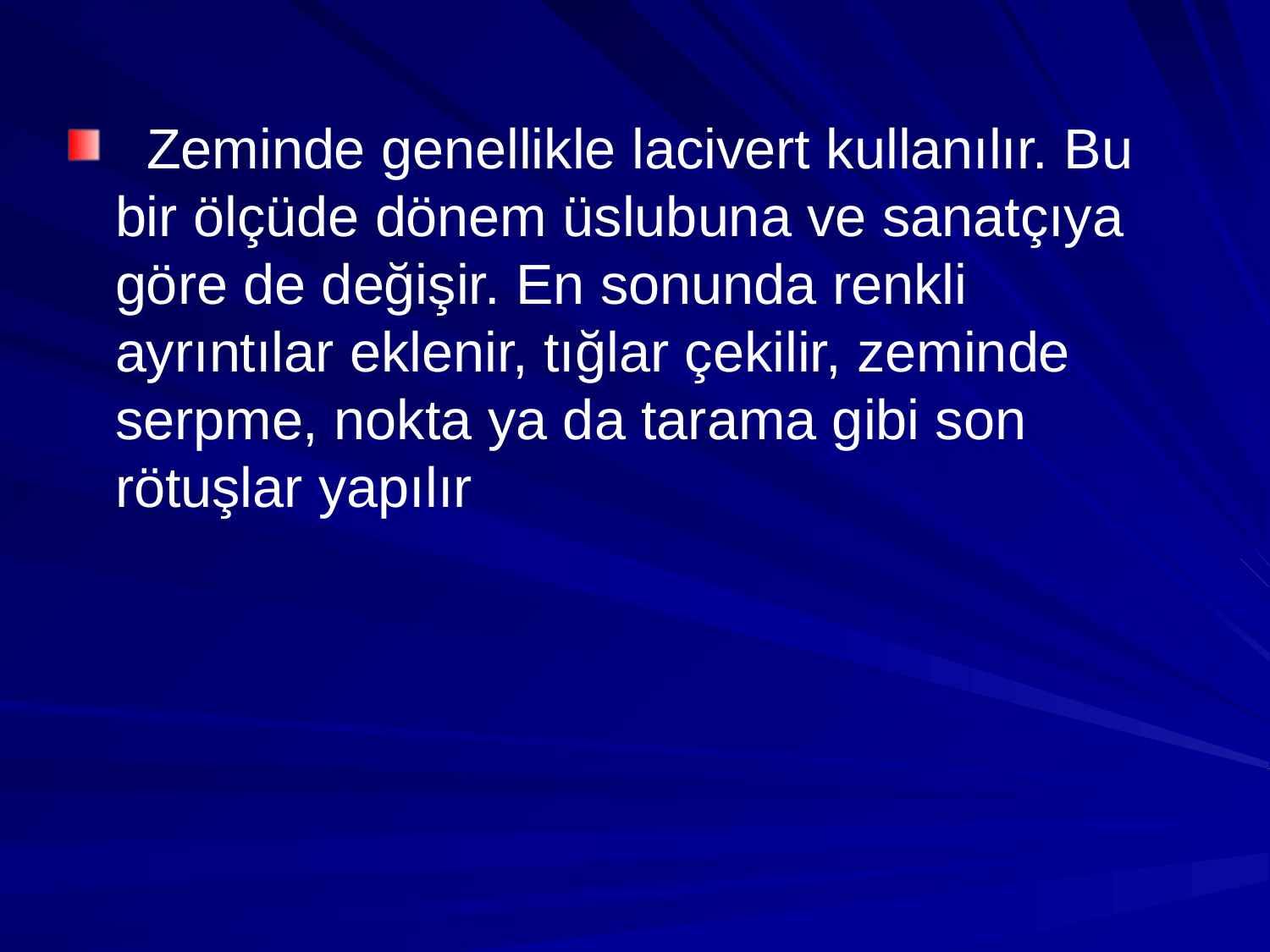

Zeminde genellikle lacivert kullanılır. Bu bir ölçüde dönem üslubuna ve sanatçıya göre de değişir. En sonunda renkli ayrıntılar eklenir, tığlar çekilir, zeminde serpme, nokta ya da tarama gibi son rötuşlar yapılır